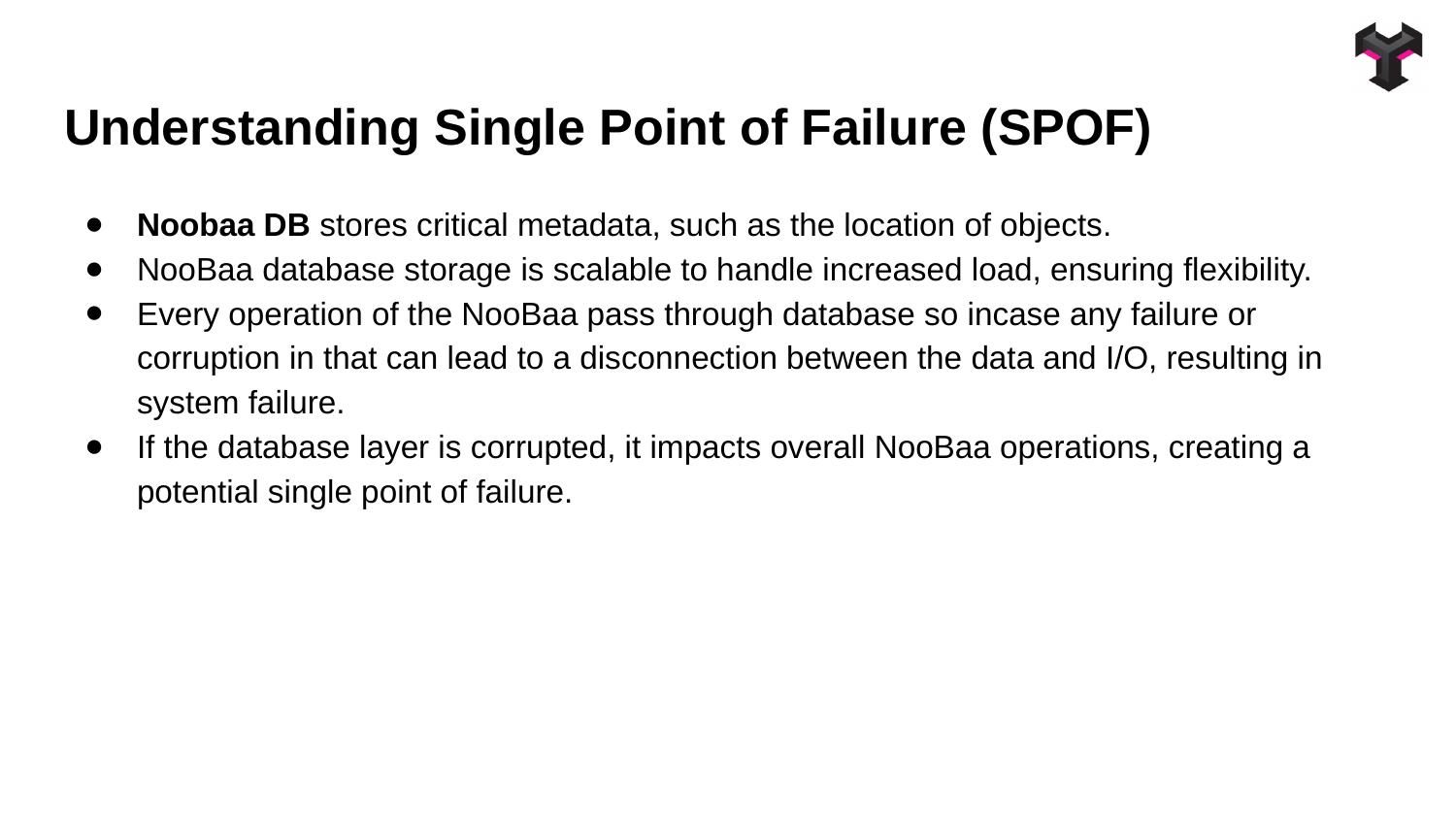

# Understanding Single Point of Failure (SPOF)

Noobaa DB stores critical metadata, such as the location of objects.
NooBaa database storage is scalable to handle increased load, ensuring flexibility.
Every operation of the NooBaa pass through database so incase any failure or corruption in that can lead to a disconnection between the data and I/O, resulting in system failure.
If the database layer is corrupted, it impacts overall NooBaa operations, creating a potential single point of failure.